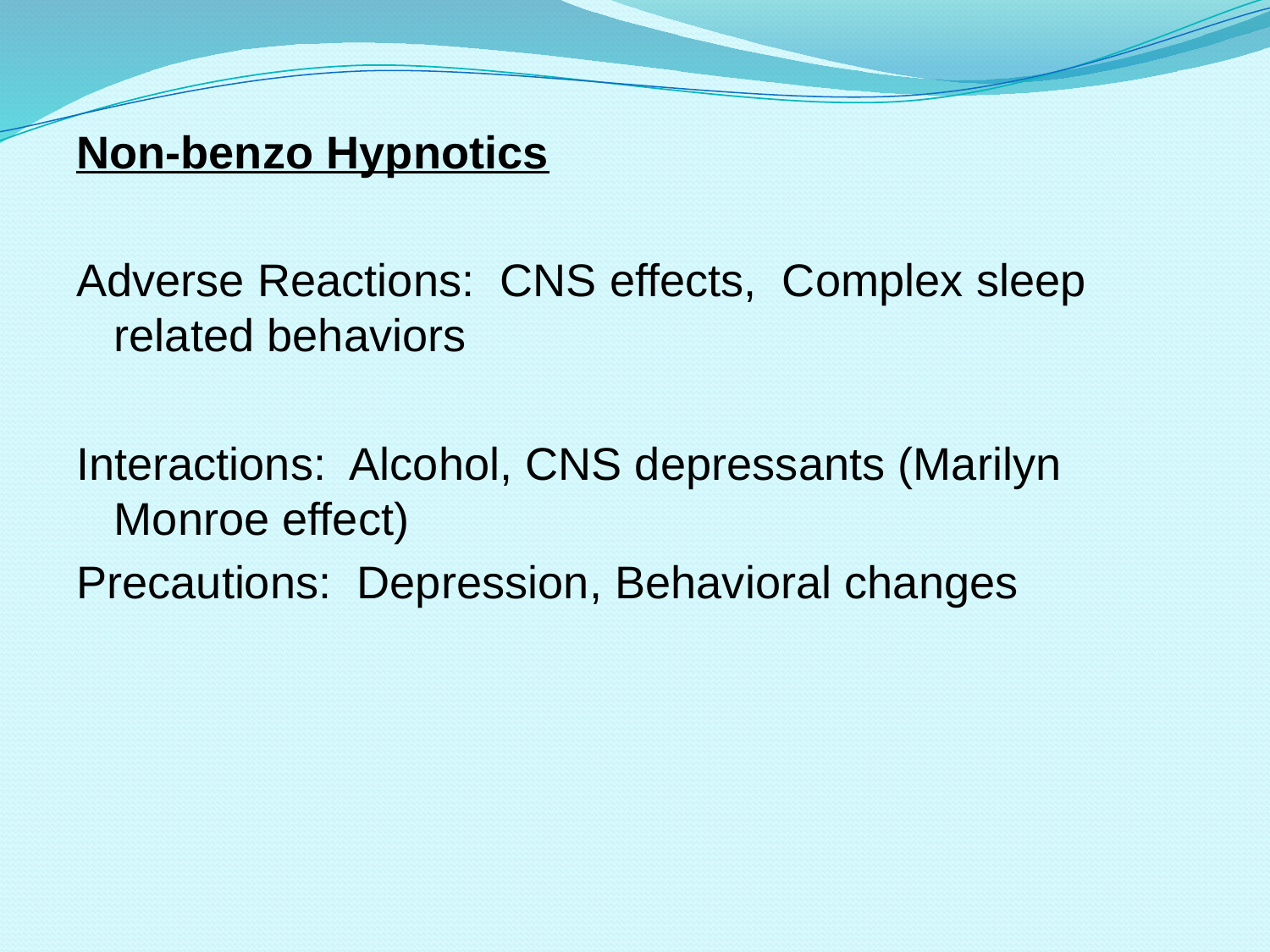

#
Non-benzo Hypnotics

Adverse Reactions:  CNS effects,  Complex sleep related behaviors

Interactions:  Alcohol, CNS depressants (Marilyn Monroe effect)
Precautions:  Depression, Behavioral changes